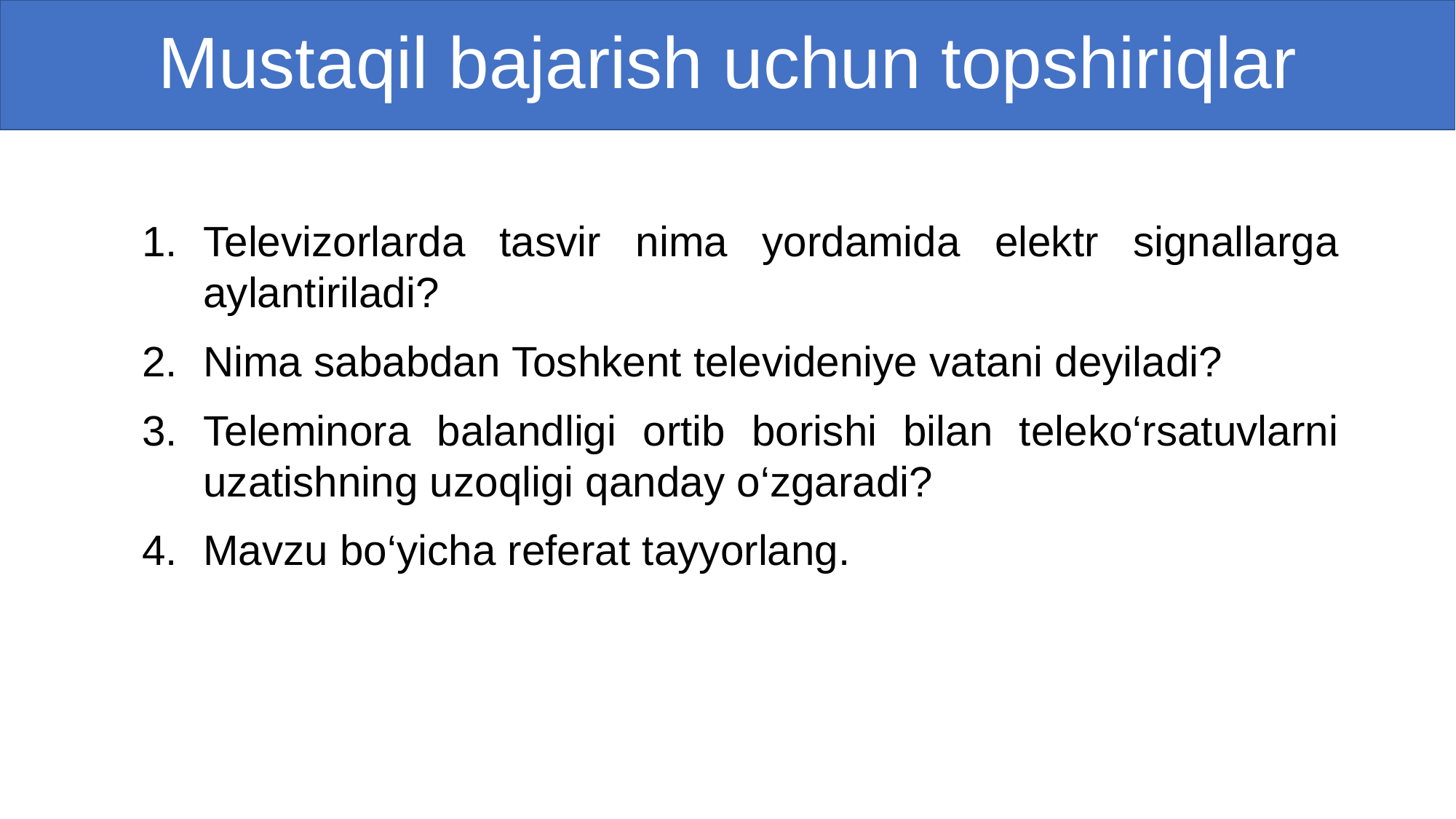

# Mustaqil bajarish uchun topshiriqlar
Televizorlarda tasvir nima yordamida elektr signallarga aylantiriladi?
Nima sababdan Toshkent televideniye vatani deyiladi?
Teleminora balandligi ortib borishi bilan teleko‘rsatuvlarni uzatishning uzoqligi qanday o‘zgaradi?
Mavzu bo‘yicha referat tayyorlang.